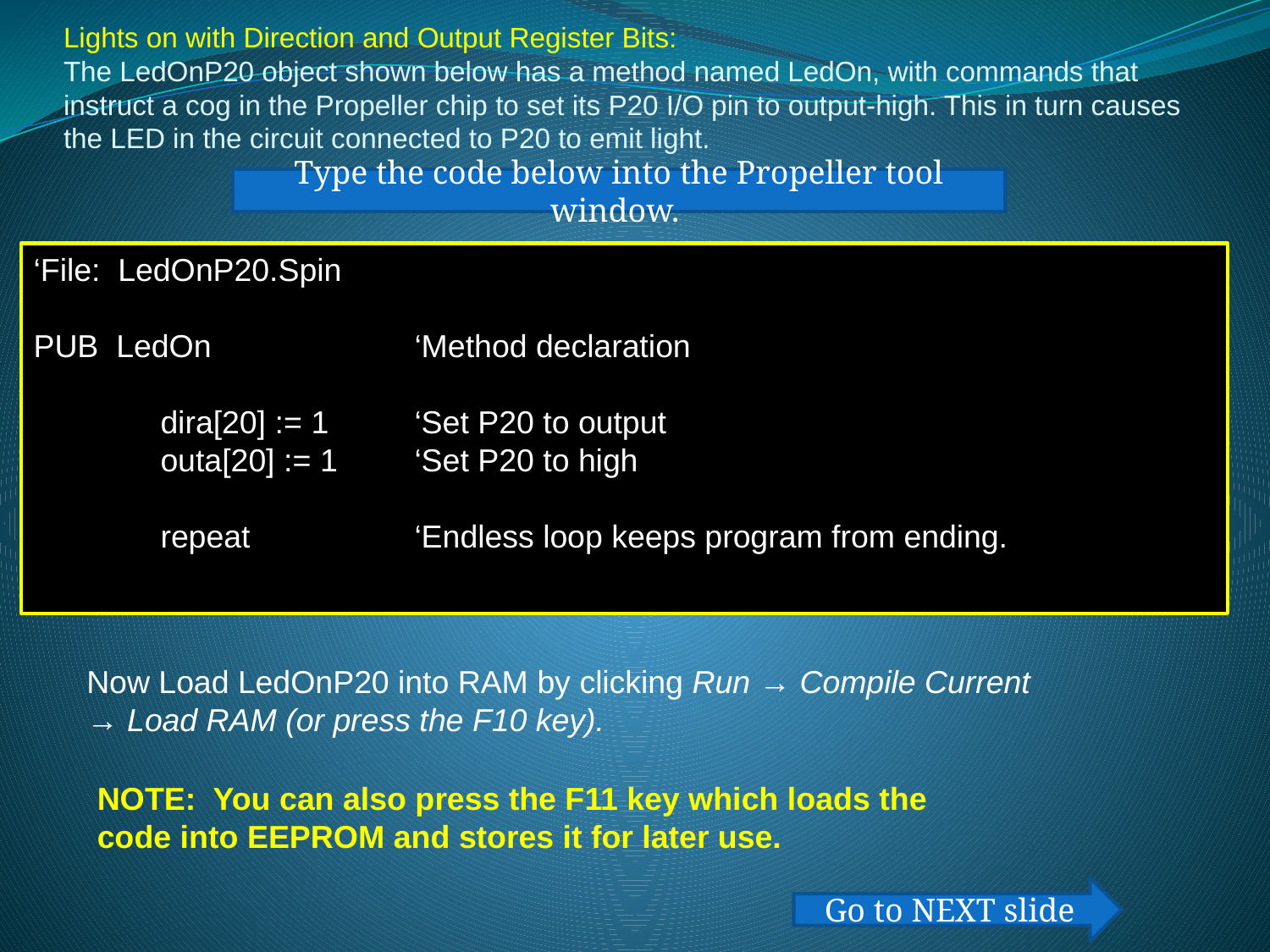

# Lights on with Direction and Output Register Bits: The LedOnP20 object shown below has a method named LedOn, with commands that instruct a cog in the Propeller chip to set its P20 I/O pin to output-high. This in turn causes the LED in the circuit connected to P20 to emit light.
Type the code below into the Propeller tool window.
‘File:  LedOnP20.Spin

PUB  LedOn		‘Method declaration

	dira[20] := 1	‘Set P20 to output
	outa[20] := 1	‘Set P20 to high

	repeat		‘Endless loop keeps program from ending.

Now Load LedOnP20 into RAM by clicking Run → Compile Current → Load RAM (or press the F10 key).
NOTE:  You can also press the F11 key which loads the code into EEPROM and stores it for later use.
Go to NEXT slide